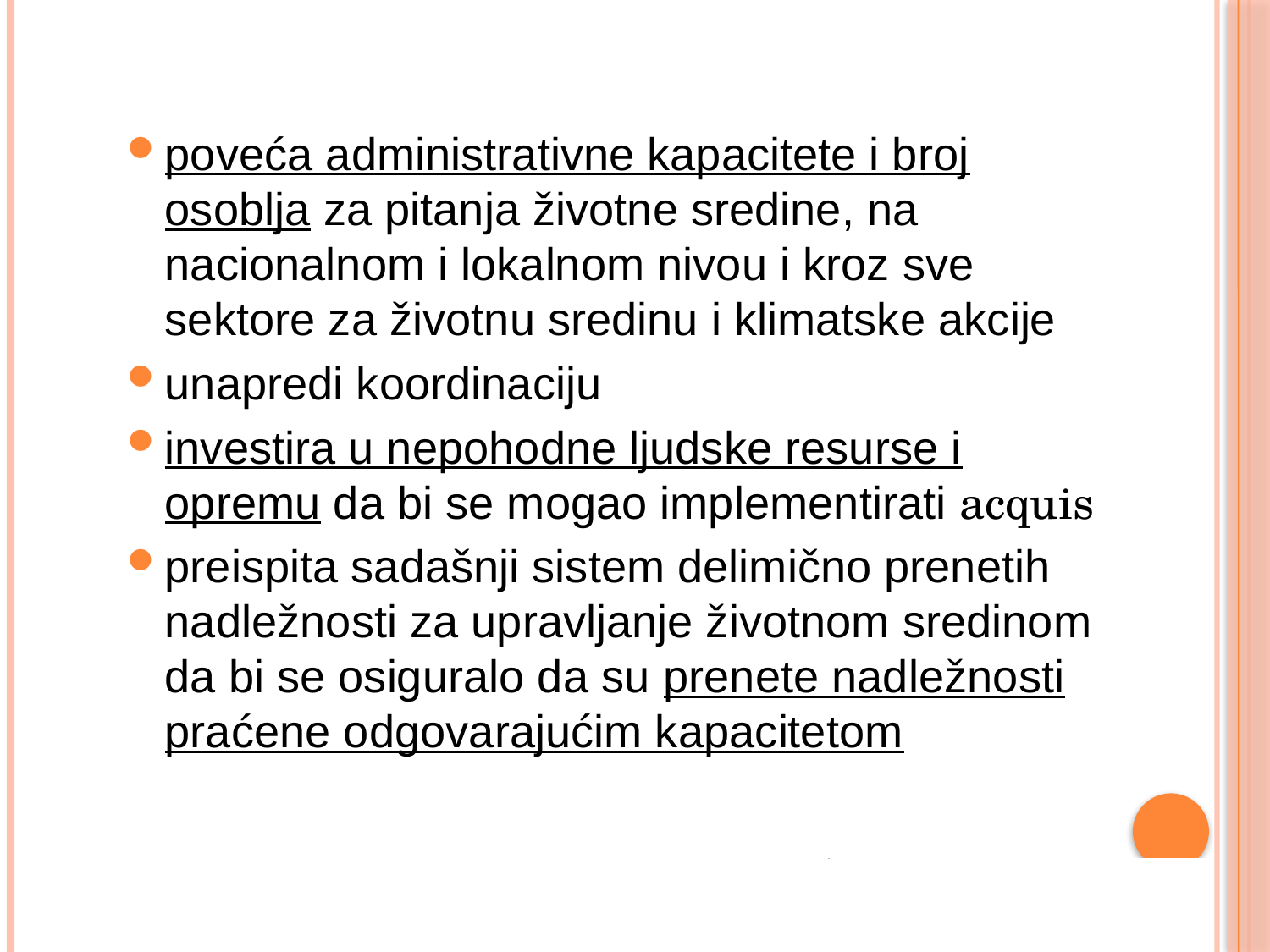

poveća administrativne kapacitete i broj osoblja za pitanja životne sredine, na nacionalnom i lokalnom nivou i kroz sve sektore za životnu sredinu i klimatske akcije
unapredi koordinaciju
investira u nepohodne ljudske resurse i opremu da bi se mogao implementirati acquis
preispita sadašnji sistem delimično prenetih nadležnosti za upravljanje životnom sredinom da bi se osiguralo da su prenete nadležnosti praćene odgovarajućim kapacitetom